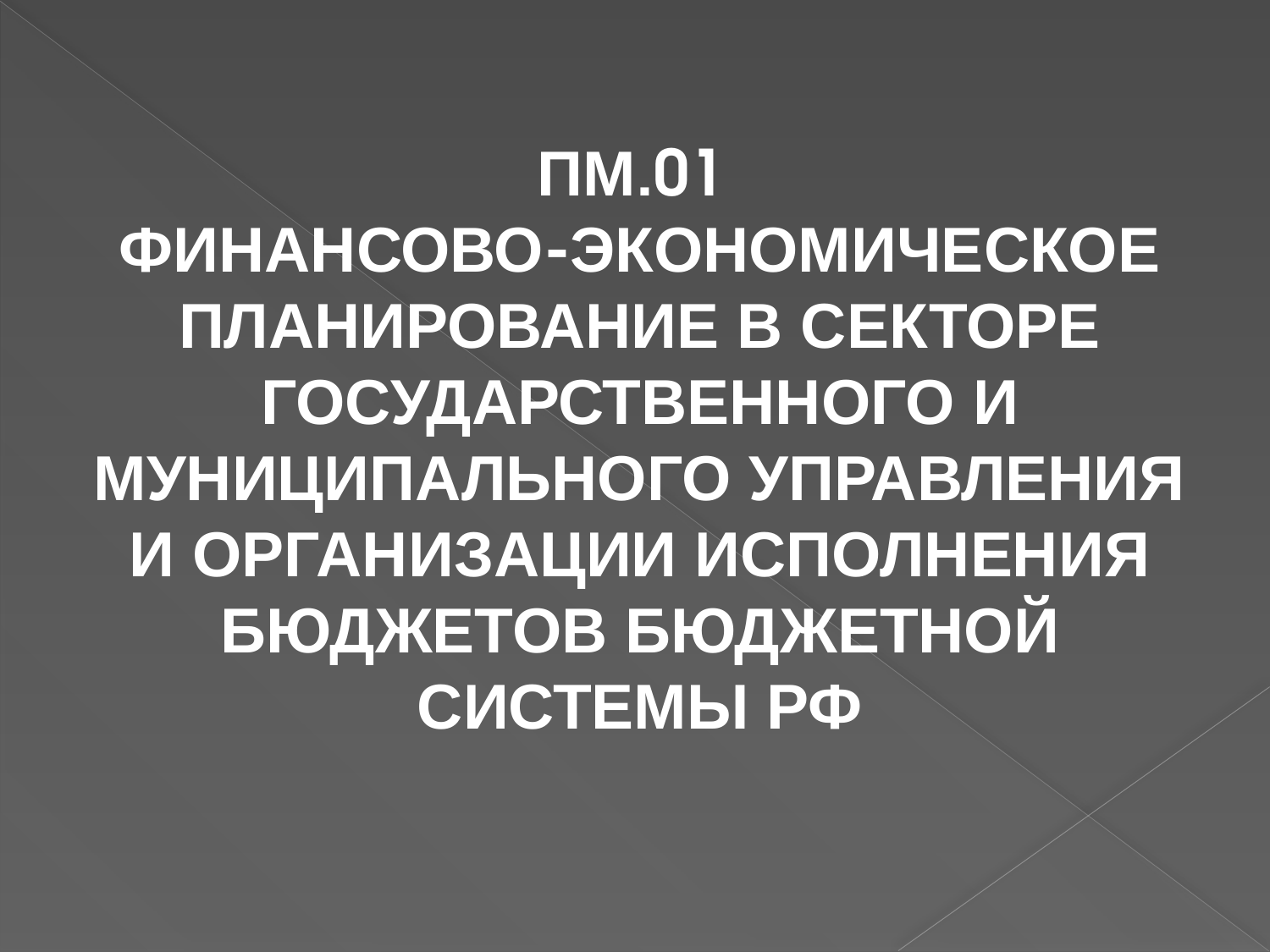

ПМ.01
ФИНАНСОВО-ЭКОНОМИЧЕСКОЕ ПЛАНИРОВАНИЕ В СЕКТОРЕ ГОСУДАРСТВЕННОГО И МУНИЦИПАЛЬНОГО УПРАВЛЕНИЯ И ОРГАНИЗАЦИИ ИСПОЛНЕНИЯ БЮДЖЕТОВ БЮДЖЕТНОЙ СИСТЕМЫ РФ